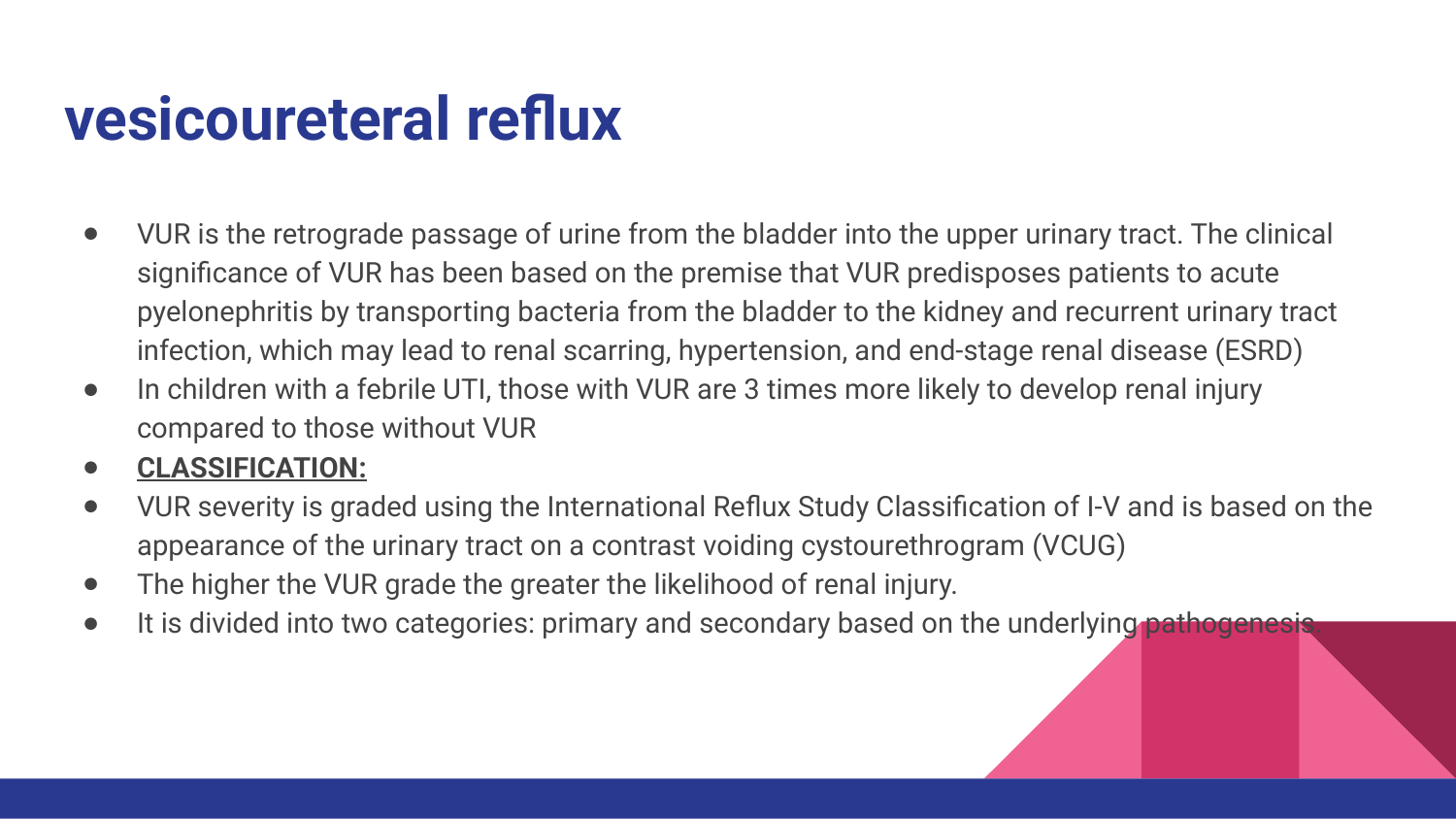

# vesicoureteral reflux
VUR is the retrograde passage of urine from the bladder into the upper urinary tract. The clinical significance of VUR has been based on the premise that VUR predisposes patients to acute pyelonephritis by transporting bacteria from the bladder to the kidney and recurrent urinary tract infection, which may lead to renal scarring, hypertension, and end-stage renal disease (ESRD)
In children with a febrile UTI, those with VUR are 3 times more likely to develop renal injury compared to those without VUR
CLASSIFICATION:
VUR severity is graded using the International Reflux Study Classification of I-V and is based on the appearance of the urinary tract on a contrast voiding cystourethrogram (VCUG)
The higher the VUR grade the greater the likelihood of renal injury.
It is divided into two categories: primary and secondary based on the underlying pathogenesis.